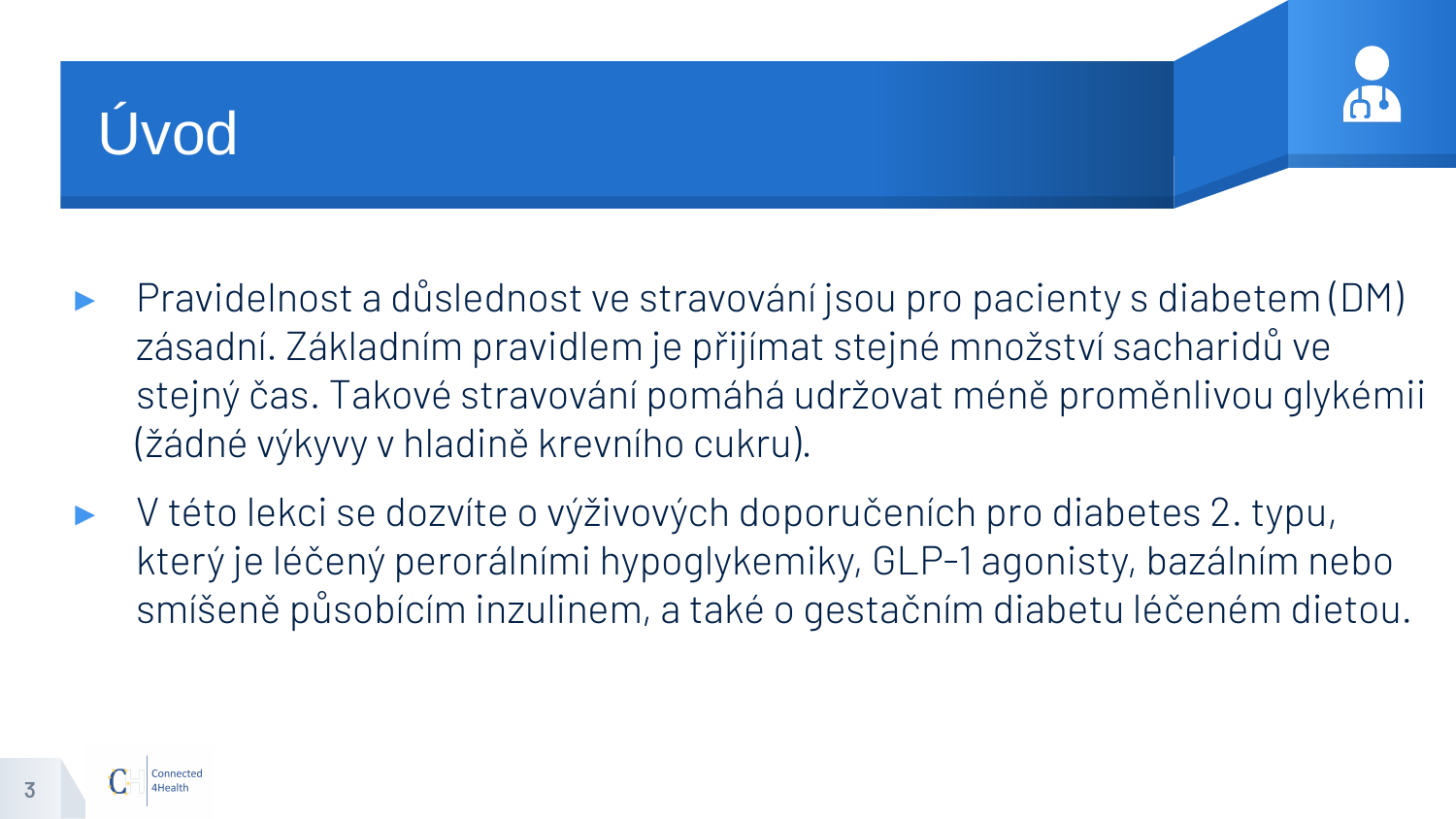

# Úvod
Pravidelnost a důslednost ve stravování jsou pro pacienty s diabetem (DM) zásadní. Základním pravidlem je přijímat stejné množství sacharidů ve stejný čas. Takové stravování pomáhá udržovat méně proměnlivou glykémii (žádné výkyvy v hladině krevního cukru).
V této lekci se dozvíte o výživových doporučeních pro diabetes 2. typu, který je léčený perorálními hypoglykemiky, GLP-1 agonisty, bazálním nebo smíšeně působícím inzulinem, a také o gestačním diabetu léčeném dietou.
3